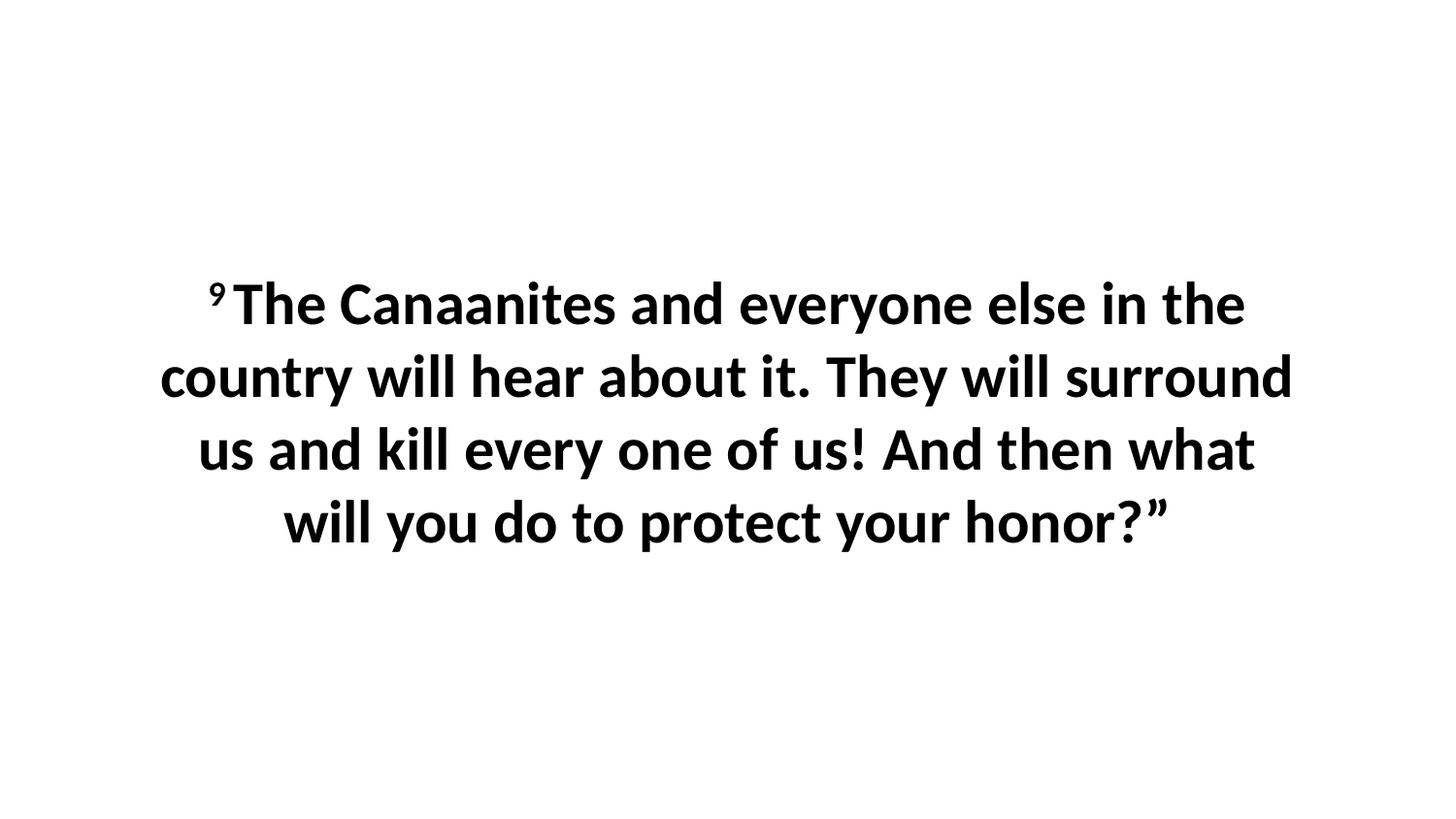

9 The Canaanites and everyone else in the country will hear about it. They will surround us and kill every one of us! And then what will you do to protect your honor?”